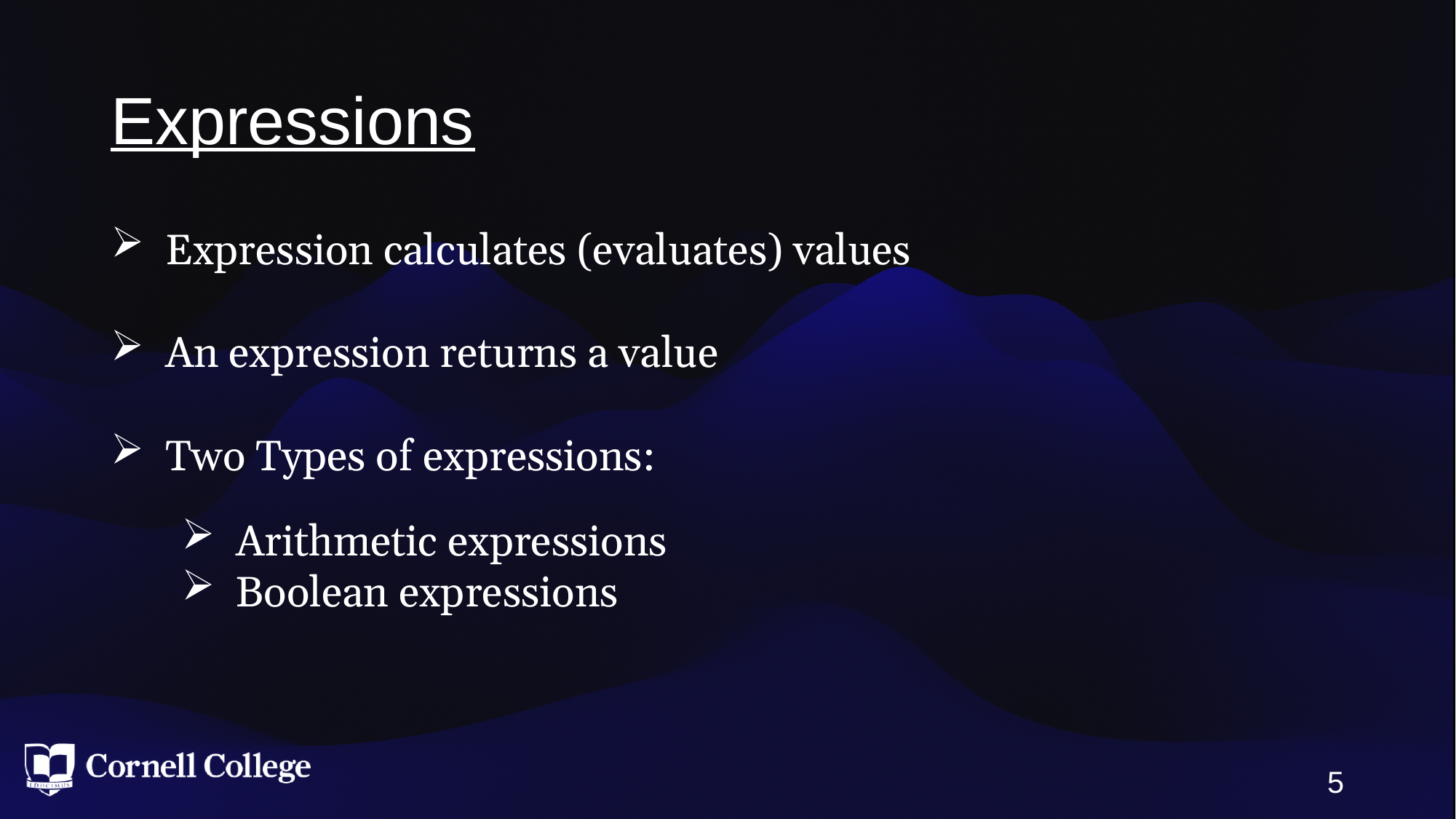

# Expressions
Expression calculates (evaluates) values
An expression returns a value
Two Types of expressions:
Arithmetic expressions
Boolean expressions
5